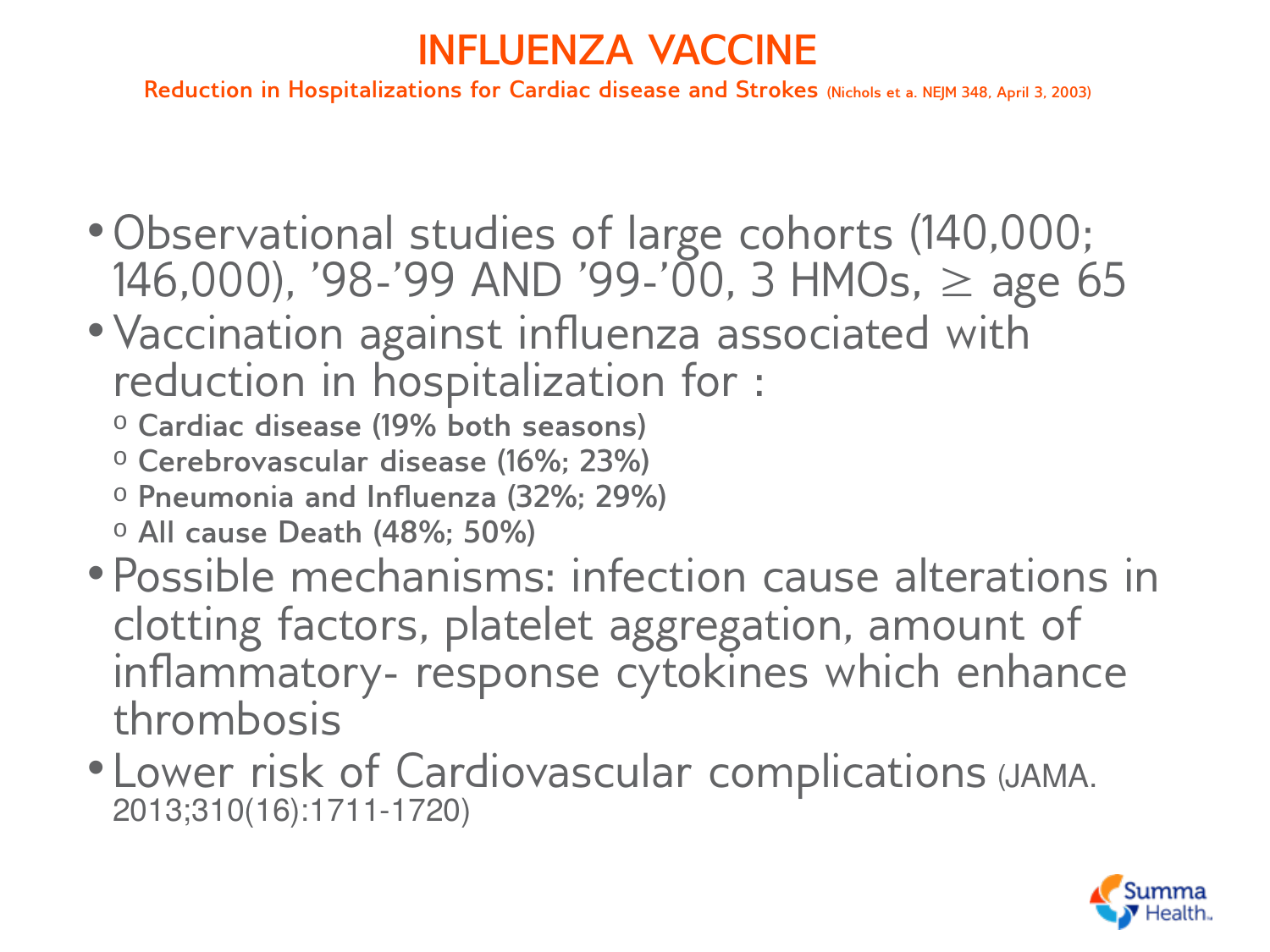

# INFLUENZA VACCINE Reduction in Hospitalizations for Cardiac disease and Strokes (Nichols et a. NEJM 348, April 3, 2003)
Observational studies of large cohorts (140,000; 146,000), ’98-’99 AND ’99-’00, 3 HMOs, ≥ age 65
Vaccination against influenza associated with reduction in hospitalization for :
Cardiac disease (19% both seasons)
Cerebrovascular disease (16%; 23%)
Pneumonia and Influenza (32%; 29%)
All cause Death (48%; 50%)
Possible mechanisms: infection cause alterations in clotting factors, platelet aggregation, amount of inflammatory- response cytokines which enhance thrombosis
Lower risk of Cardiovascular complications (JAMA. 2013;310(16):1711-1720)